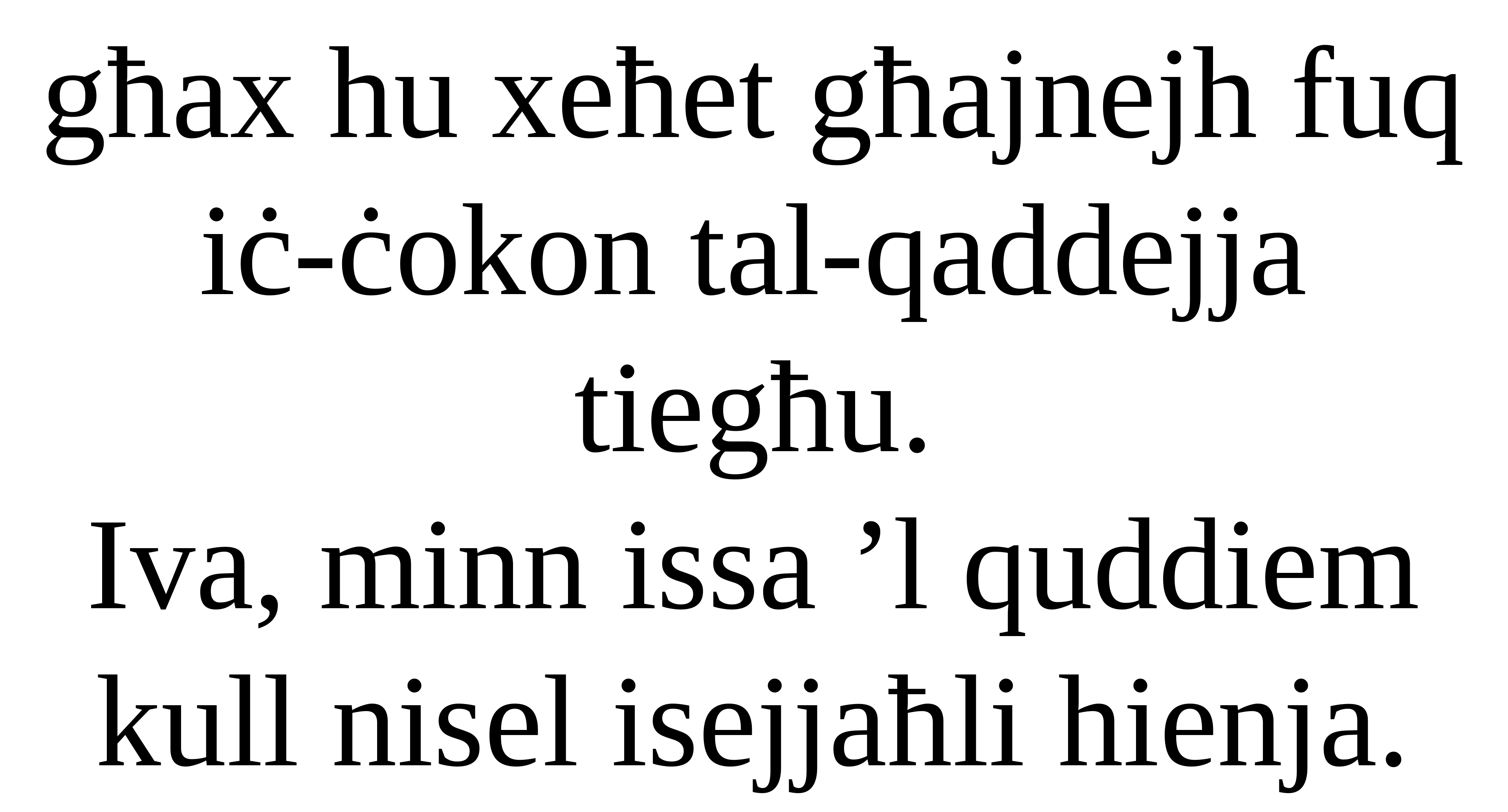

għax hu xeħet għajnejh fuq iċ-ċokon tal-qaddejja tiegħu.
Iva, minn issa ’l quddiem
kull nisel isejjaħli hienja.